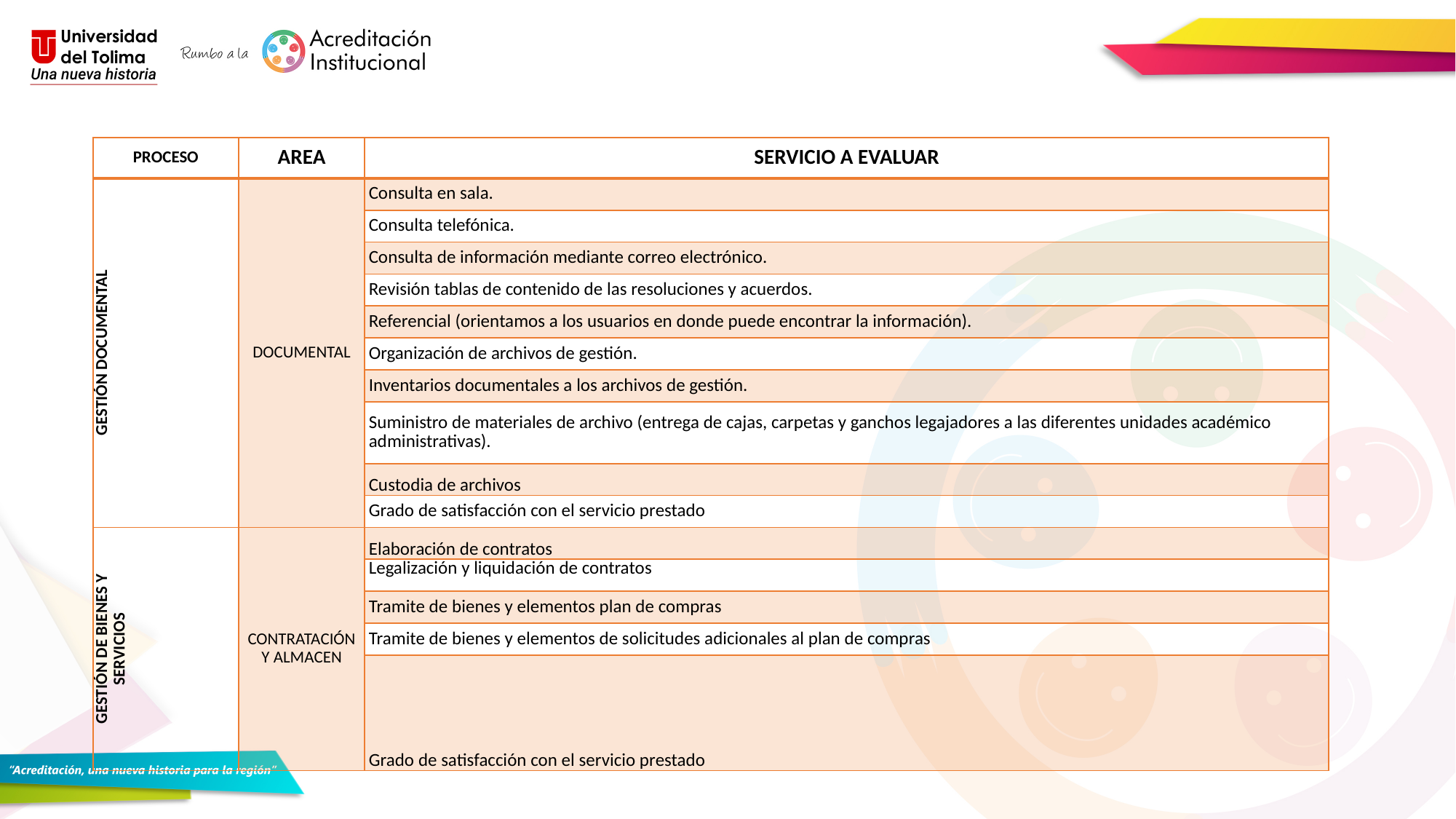

| PROCESO | AREA | SERVICIO A EVALUAR |
| --- | --- | --- |
| GESTIÓN DOCUMENTAL | DOCUMENTAL | Consulta en sala. |
|  |  | Consulta telefónica. |
|  |  | Consulta de información mediante correo electrónico. |
|  |  | Revisión tablas de contenido de las resoluciones y acuerdos. |
|  |  | Referencial (orientamos a los usuarios en donde puede encontrar la información). |
|  |  | Organización de archivos de gestión. |
|  |  | Inventarios documentales a los archivos de gestión. |
|  |  | Suministro de materiales de archivo (entrega de cajas, carpetas y ganchos legajadores a las diferentes unidades académico administrativas). |
|  |  | Custodia de archivos |
|  |  | Grado de satisfacción con el servicio prestado |
| GESTIÓN DE BIENES Y SERVICIOS | CONTRATACIÓN Y ALMACEN | Elaboración de contratos |
|  |  | Legalización y liquidación de contratos |
|  |  | Tramite de bienes y elementos plan de compras |
|  |  | Tramite de bienes y elementos de solicitudes adicionales al plan de compras |
|  |  | Grado de satisfacción con el servicio prestado |